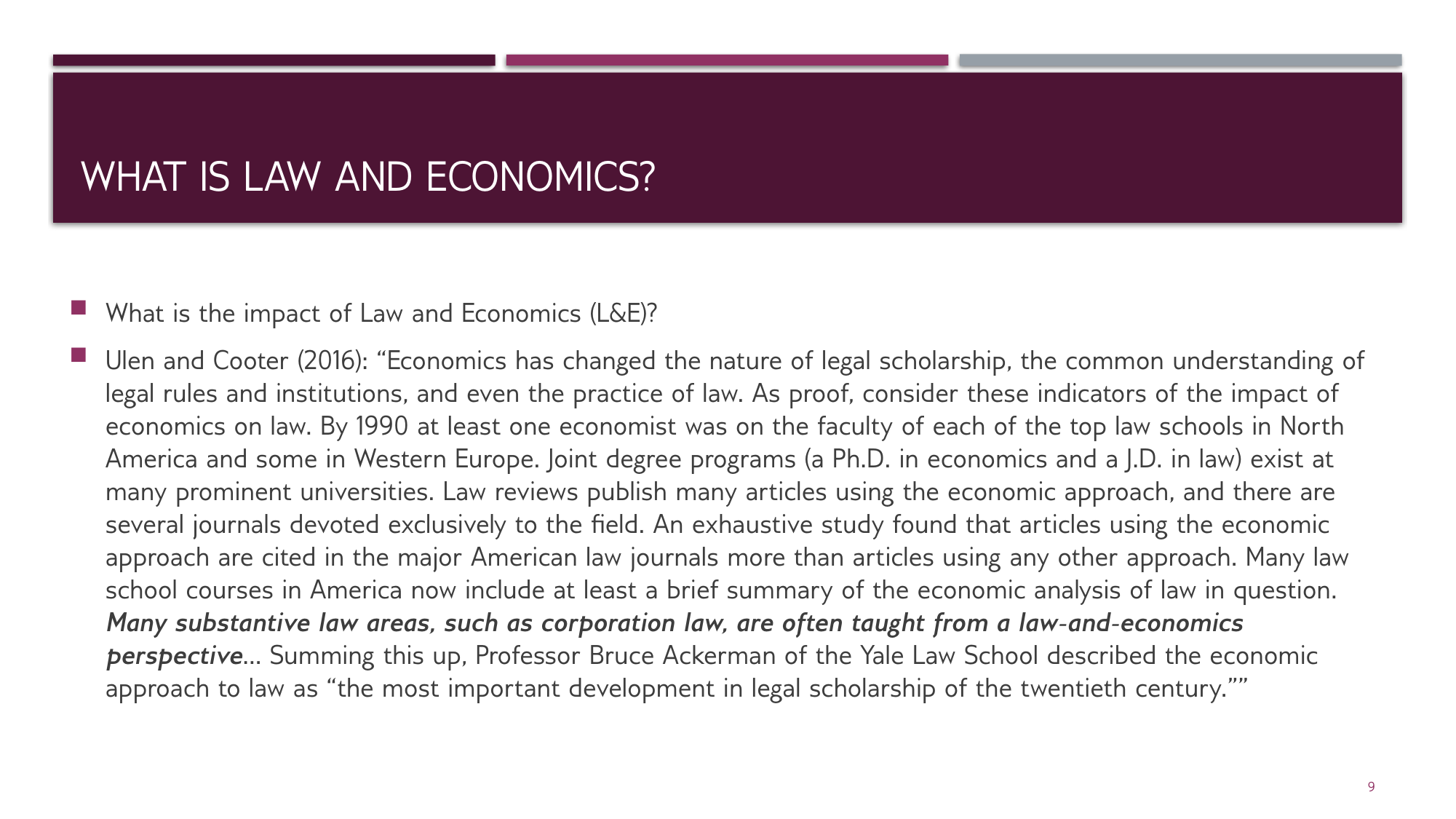

# What is law and economics?
What is the impact of Law and Economics (L&E)?
Ulen and Cooter (2016): “Economics has changed the nature of legal scholarship, the common understanding of legal rules and institutions, and even the practice of law. As proof, consider these indicators of the impact of economics on law. By 1990 at least one economist was on the faculty of each of the top law schools in North America and some in Western Europe. Joint degree programs (a Ph.D. in economics and a J.D. in law) exist at many prominent universities. Law reviews publish many articles using the economic approach, and there are several journals devoted exclusively to the field. An exhaustive study found that articles using the economic approach are cited in the major American law journals more than articles using any other approach. Many law school courses in America now include at least a brief summary of the economic analysis of law in question. Many substantive law areas, such as corporation law, are often taught from a law-and-economics perspective... Summing this up, Professor Bruce Ackerman of the Yale Law School described the economic approach to law as “the most important development in legal scholarship of the twentieth century.””
9